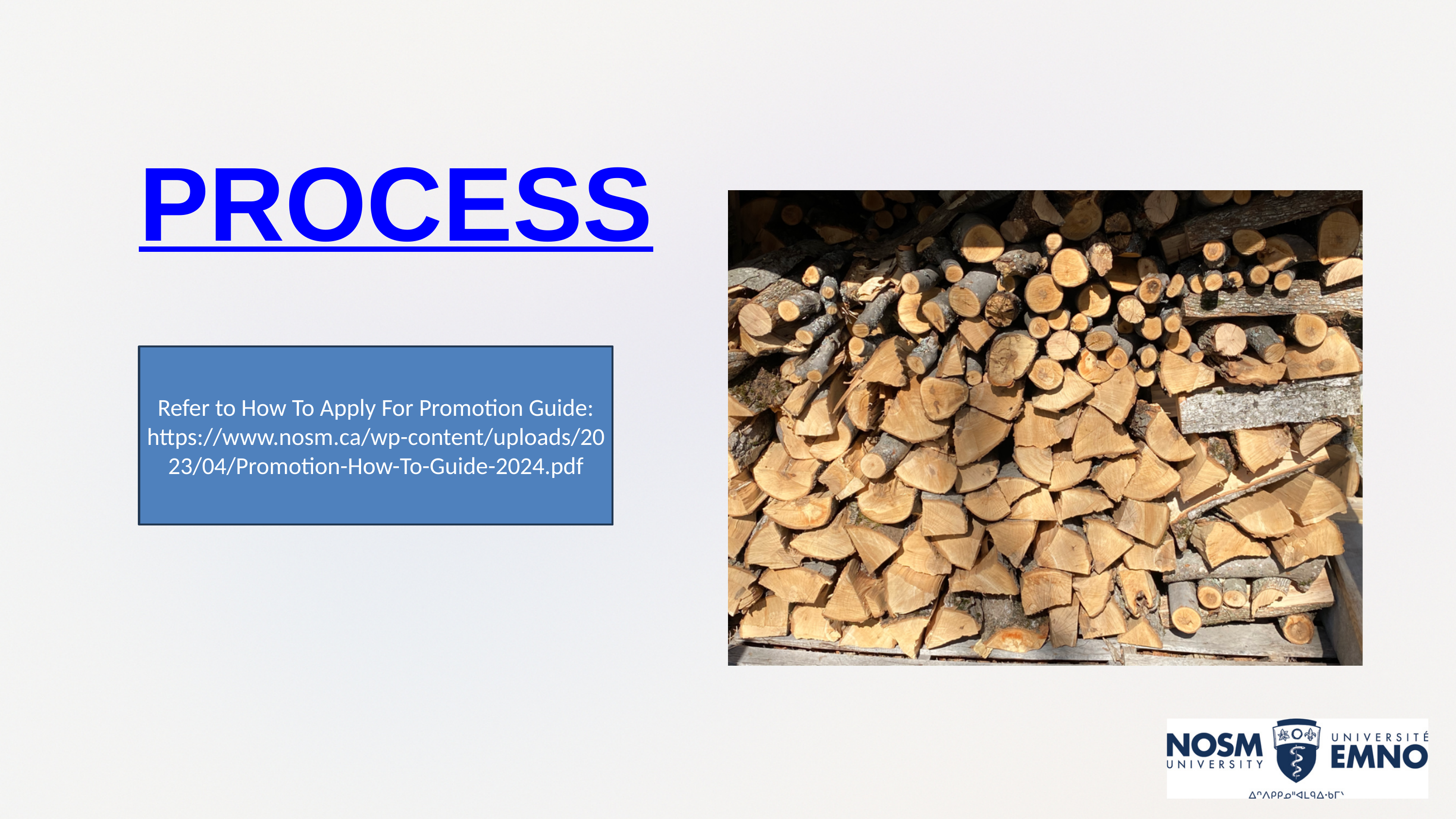

PROCESS

Refer to How To Apply For Promotion Guide: https://www.nosm.ca/wp-content/uploads/2023/04/Promotion-How-To-Guide-2024.pdf